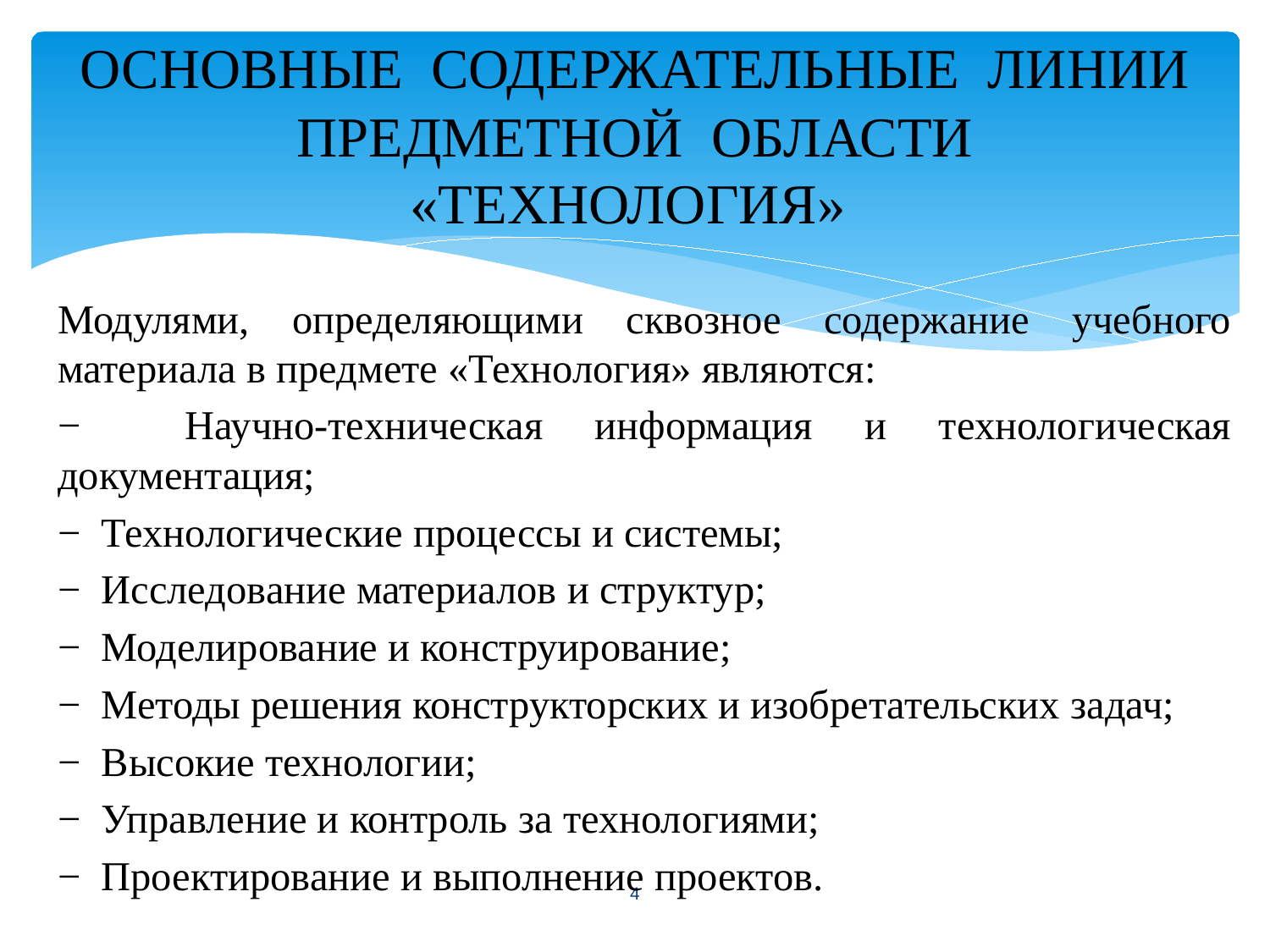

# ОСНОВНЫЕ  СОДЕРЖАТЕЛЬНЫЕ  ЛИНИИ  ПРЕДМЕТНОЙ  ОБЛАСТИ «ТЕХНОЛОГИЯ»
Модулями, определяющими сквозное содержание учебного материала в предмете «Технология» являются:
−  Научно-техническая информация и технологическая документация;
−  Технологические процессы и системы;
−  Исследование материалов и структур;
−  Моделирование и конструирование;
−  Методы решения конструкторских и изобретательских задач;
−  Высокие технологии;
−  Управление и контроль за технологиями;
−  Проектирование и выполнение проектов.

4